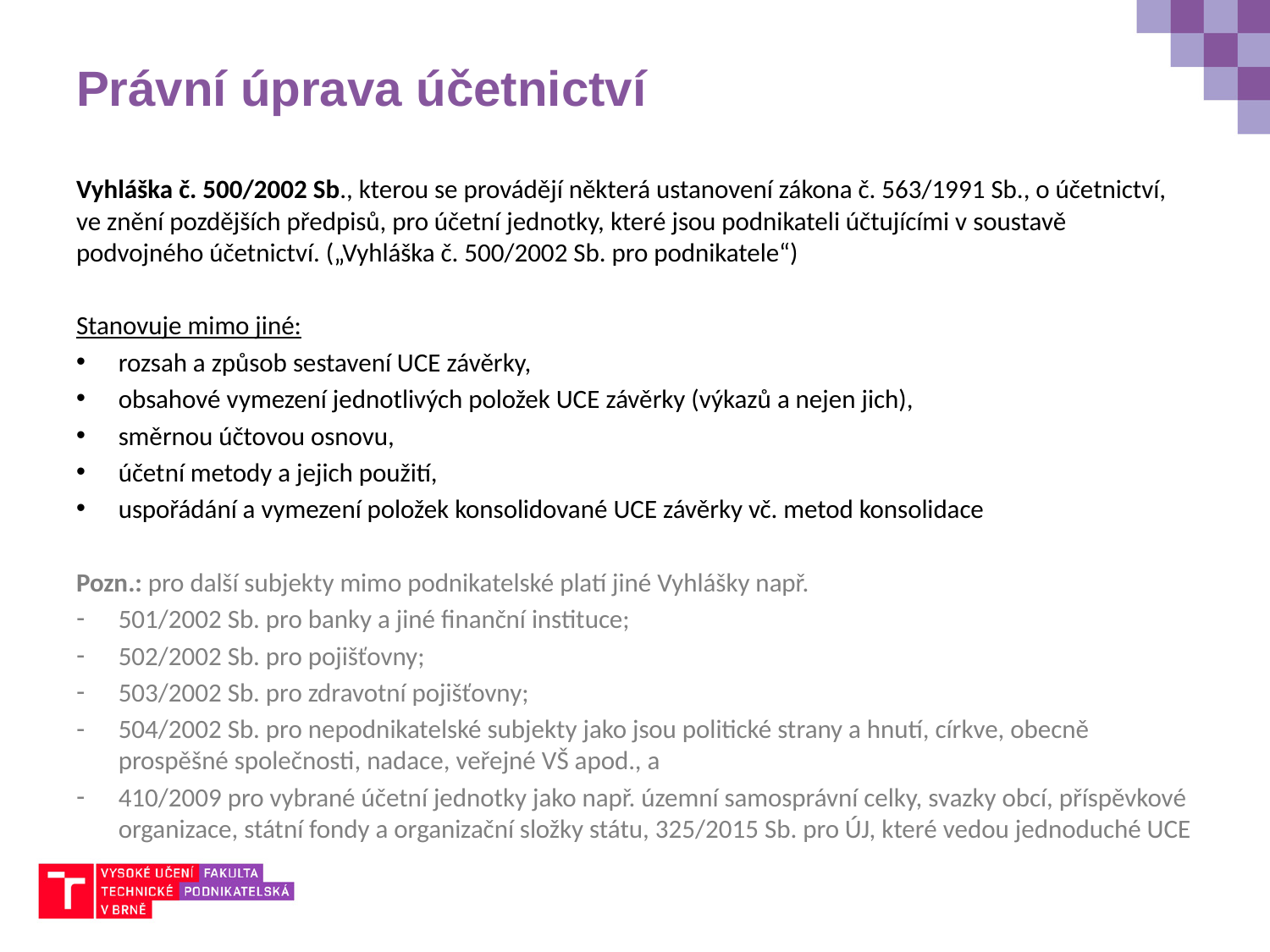

# Právní úprava účetnictví
Vyhláška č. 500/2002 Sb., kterou se provádějí některá ustanovení zákona č. 563/1991 Sb., o účetnictví, ve znění pozdějších předpisů, pro účetní jednotky, které jsou podnikateli účtujícími v soustavě podvojného účetnictví. („Vyhláška č. 500/2002 Sb. pro podnikatele“)

Stanovuje mimo jiné:
rozsah a způsob sestavení UCE závěrky,
obsahové vymezení jednotlivých položek UCE závěrky (výkazů a nejen jich),
směrnou účtovou osnovu,
účetní metody a jejich použití,
uspořádání a vymezení položek konsolidované UCE závěrky vč. metod konsolidace

Pozn.: pro další subjekty mimo podnikatelské platí jiné Vyhlášky např.
501/2002 Sb. pro banky a jiné finanční instituce;
502/2002 Sb. pro pojišťovny;
503/2002 Sb. pro zdravotní pojišťovny;
504/2002 Sb. pro nepodnikatelské subjekty jako jsou politické strany a hnutí, církve, obecně prospěšné společnosti, nadace, veřejné VŠ apod., a
410/2009 pro vybrané účetní jednotky jako např. územní samosprávní celky, svazky obcí, příspěvkové organizace, státní fondy a organizační složky státu, 325/2015 Sb. pro ÚJ, které vedou jednoduché UCE